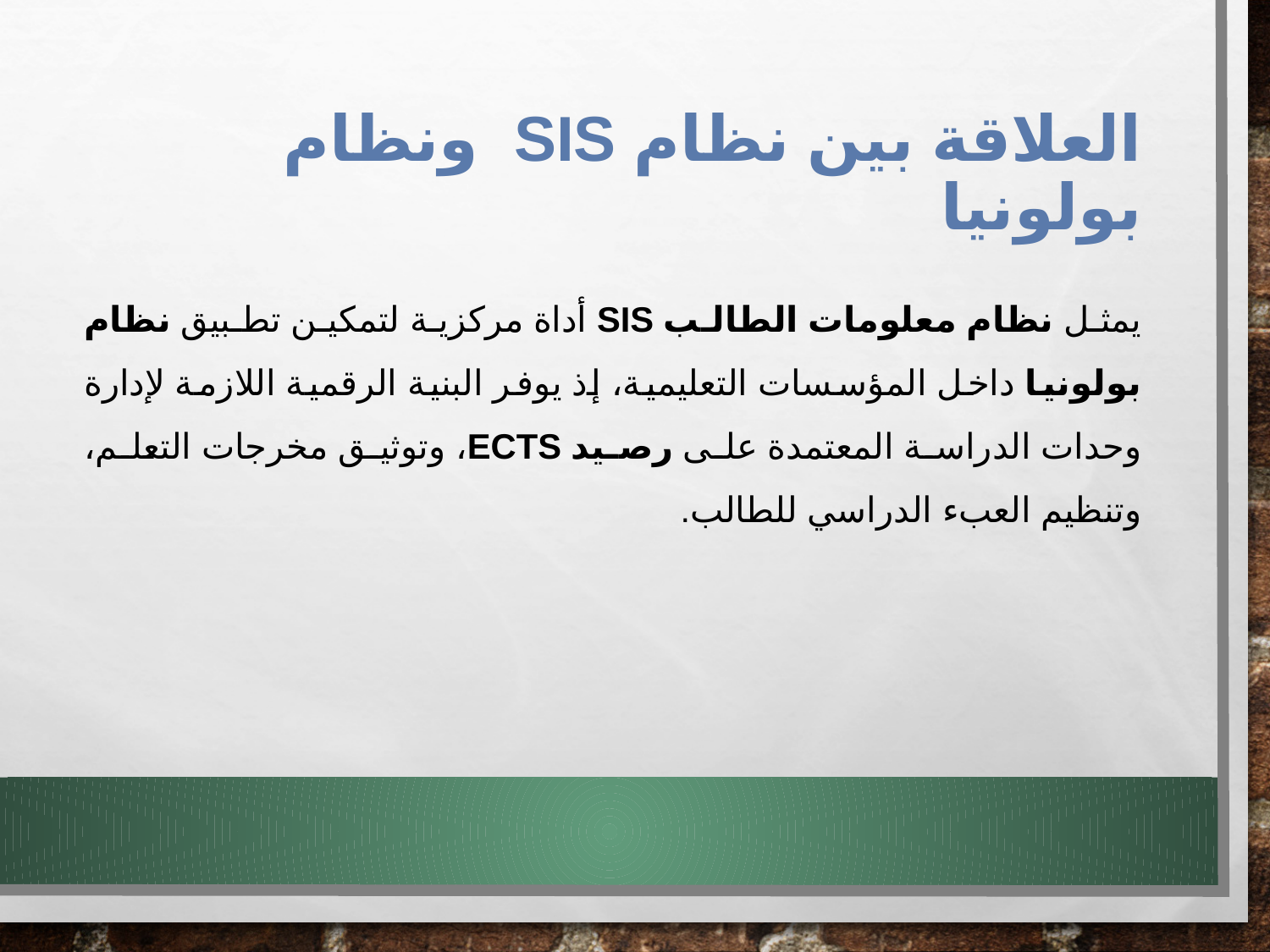

# العلاقة بين نظام SIS  ونظام بولونيا
يمثل نظام معلومات الطالب SIS أداة مركزية لتمكين تطبيق نظام بولونيا داخل المؤسسات التعليمية، إذ يوفر البنية الرقمية اللازمة لإدارة وحدات الدراسة المعتمدة على رصيد ECTS، وتوثيق مخرجات التعلم، وتنظيم العبء الدراسي للطالب.